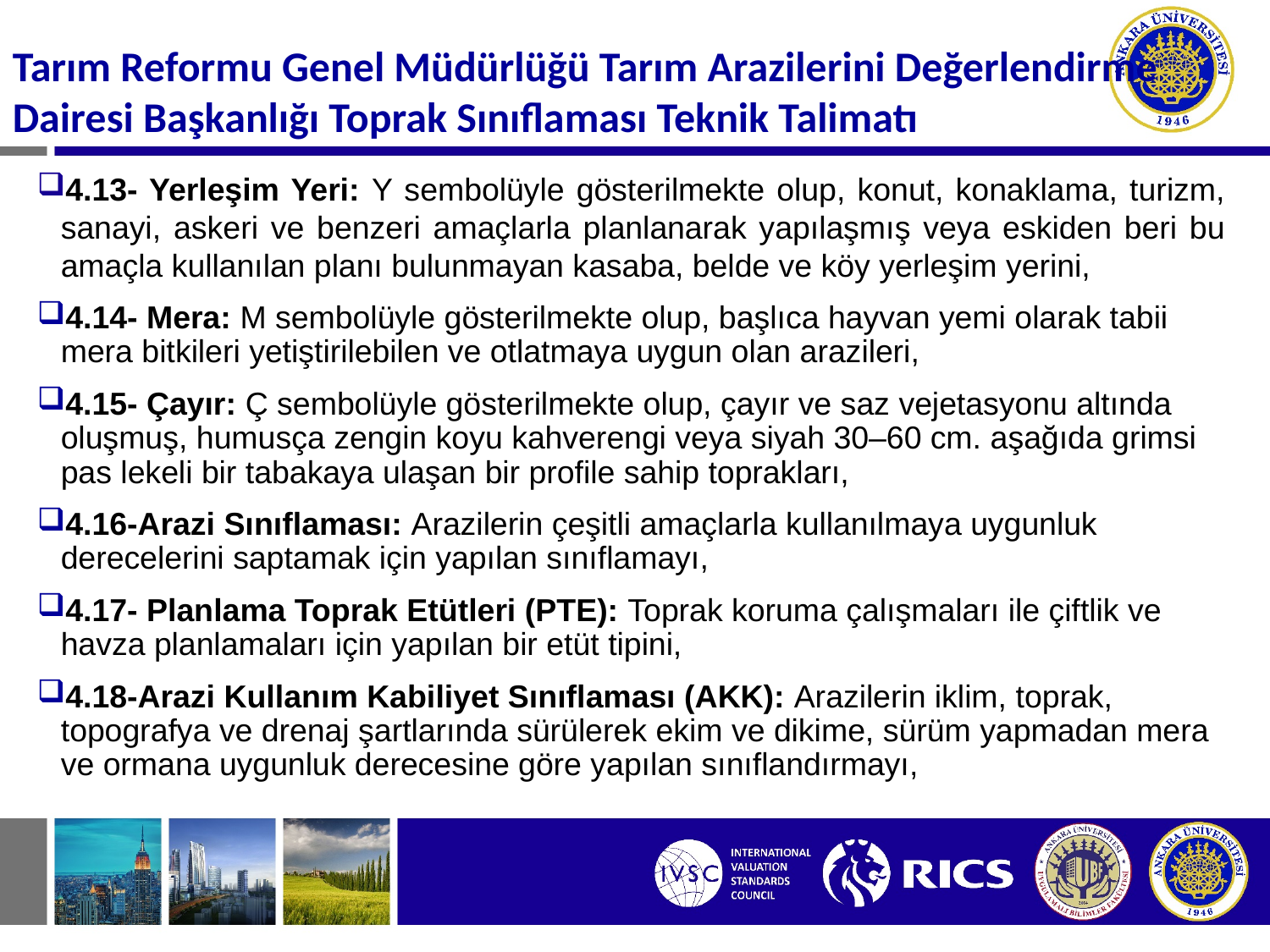

#
Tarım Reformu Genel Müdürlüğü Tarım Arazilerini Değerlendirme Dairesi Başkanlığı Toprak Sınıflaması Teknik Talimatı
4.13- Yerleşim Yeri: Y sembolüyle gösterilmekte olup, konut, konaklama, turizm, sanayi, askeri ve benzeri amaçlarla planlanarak yapılaşmış veya eskiden beri bu amaçla kullanılan planı bulunmayan kasaba, belde ve köy yerleşim yerini,
4.14- Mera: M sembolüyle gösterilmekte olup, başlıca hayvan yemi olarak tabii mera bitkileri yetiştirilebilen ve otlatmaya uygun olan arazileri,
4.15- Çayır: Ç sembolüyle gösterilmekte olup, çayır ve saz vejetasyonu altında oluşmuş, humusça zengin koyu kahverengi veya siyah 30–60 cm. aşağıda grimsi pas lekeli bir tabakaya ulaşan bir profile sahip toprakları,
4.16-Arazi Sınıflaması: Arazilerin çeşitli amaçlarla kullanılmaya uygunluk derecelerini saptamak için yapılan sınıflamayı,
4.17- Planlama Toprak Etütleri (PTE): Toprak koruma çalışmaları ile çiftlik ve havza planlamaları için yapılan bir etüt tipini,
4.18-Arazi Kullanım Kabiliyet Sınıflaması (AKK): Arazilerin iklim, toprak, topografya ve drenaj şartlarında sürülerek ekim ve dikime, sürüm yapmadan mera ve ormana uygunluk derecesine göre yapılan sınıflandırmayı,